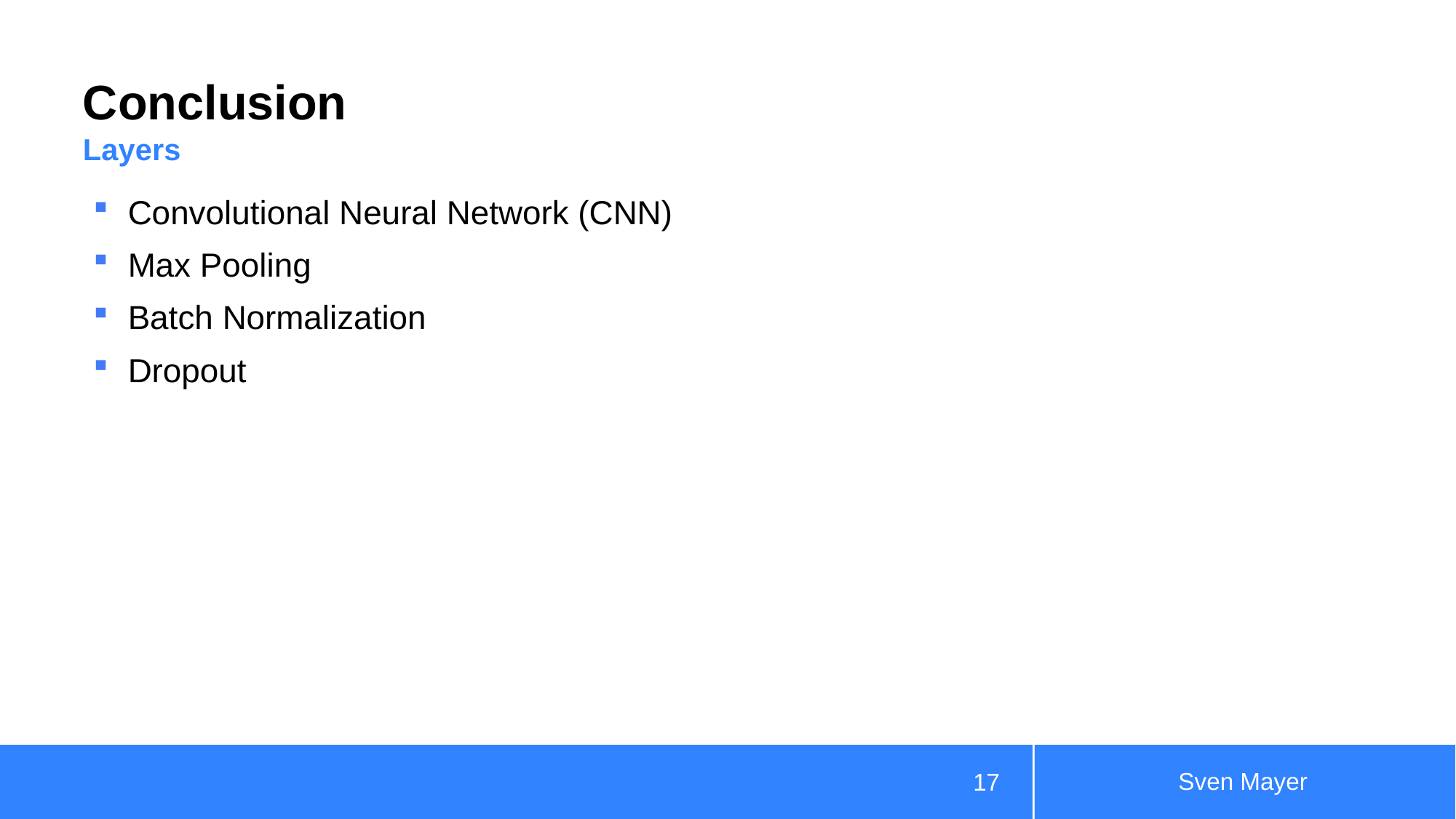

# Conclusion
Layers
Convolutional Neural Network (CNN)
Max Pooling
Batch Normalization
Dropout
Sven Mayer

17